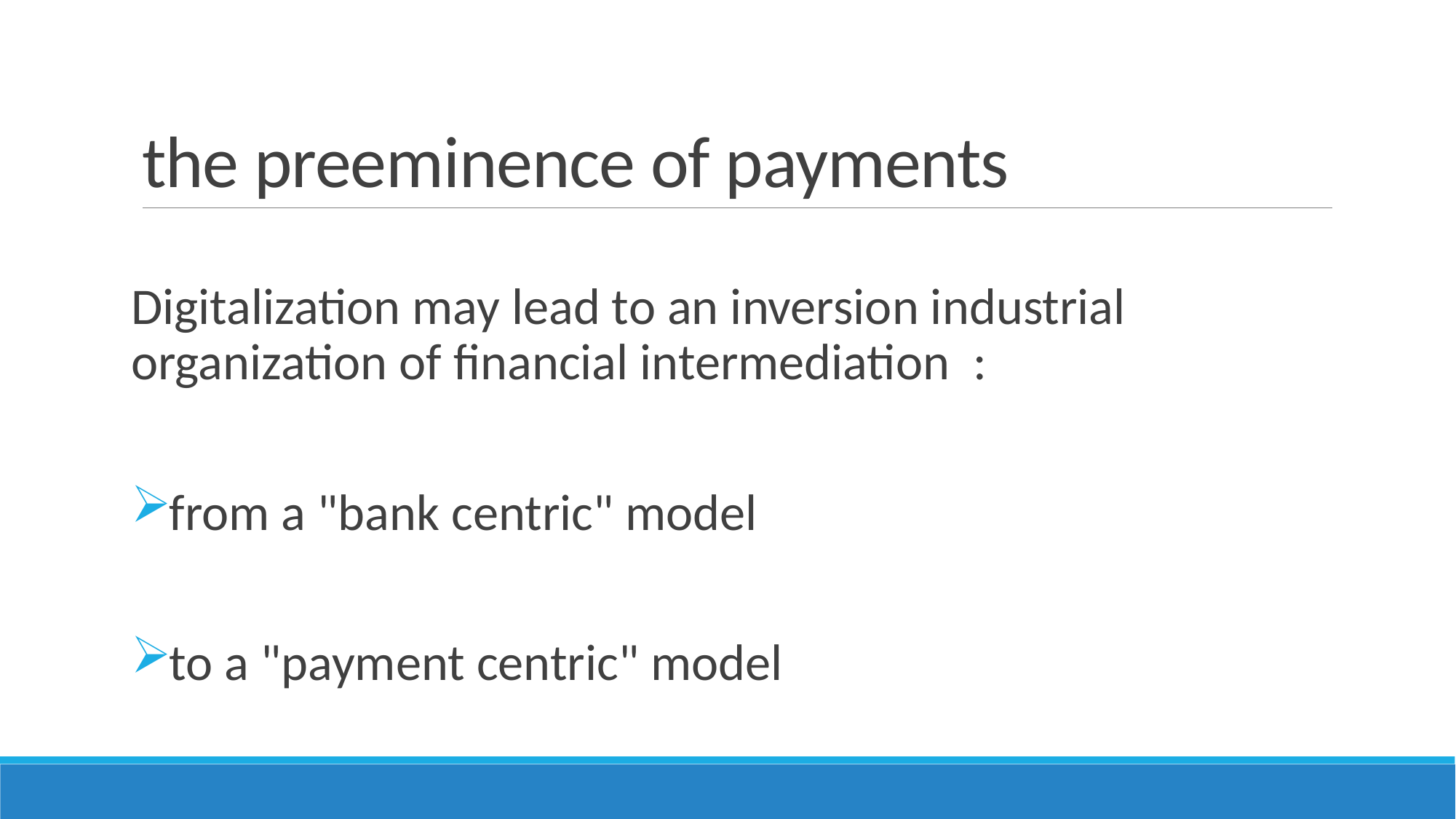

# the preeminence of payments

Digitalization may lead to an inversion industrial organization of financial intermediation  :

from a "bank centric" model

to a "payment centric" model